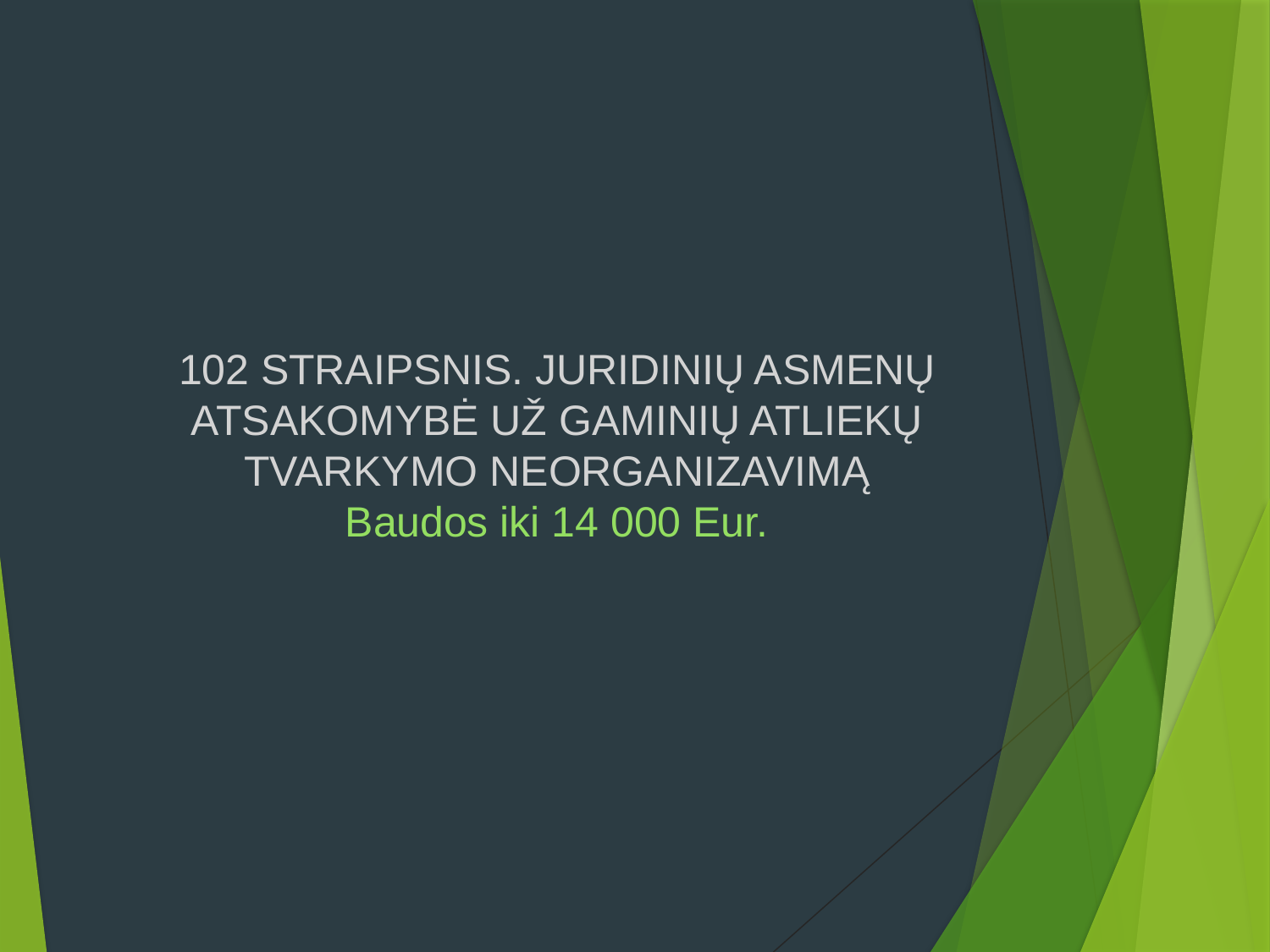

# 102 STRAIPSNIS. JURIDINIŲ ASMENŲ ATSAKOMYBĖ UŽ GAMINIŲ ATLIEKŲ TVARKYMO NEORGANIZAVIMĄ Baudos iki 14 000 Eur.